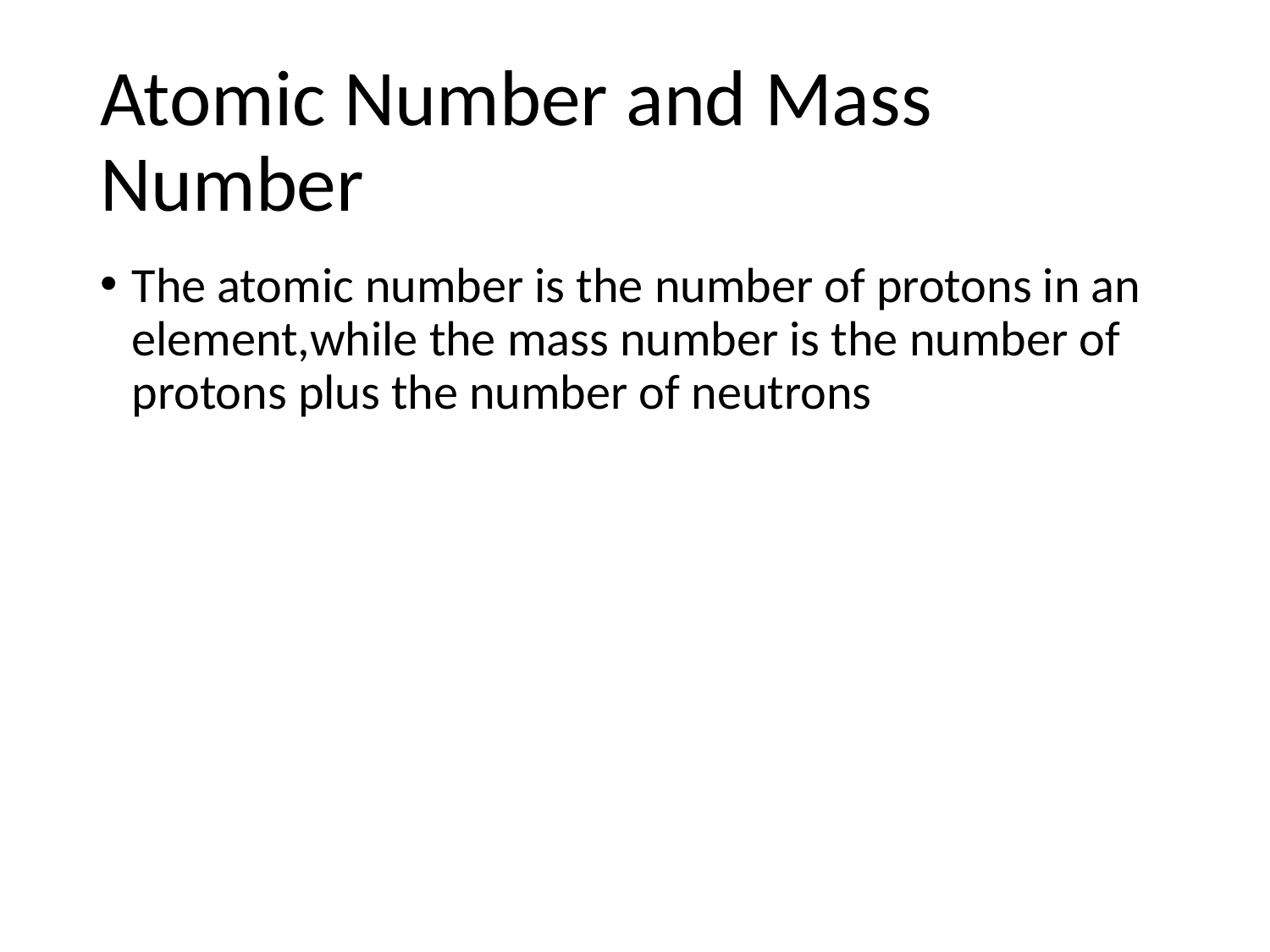

# Atomic Number and Mass Number
The atomic number is the number of protons in an element,while the mass number is the number of protons plus the number of neutrons